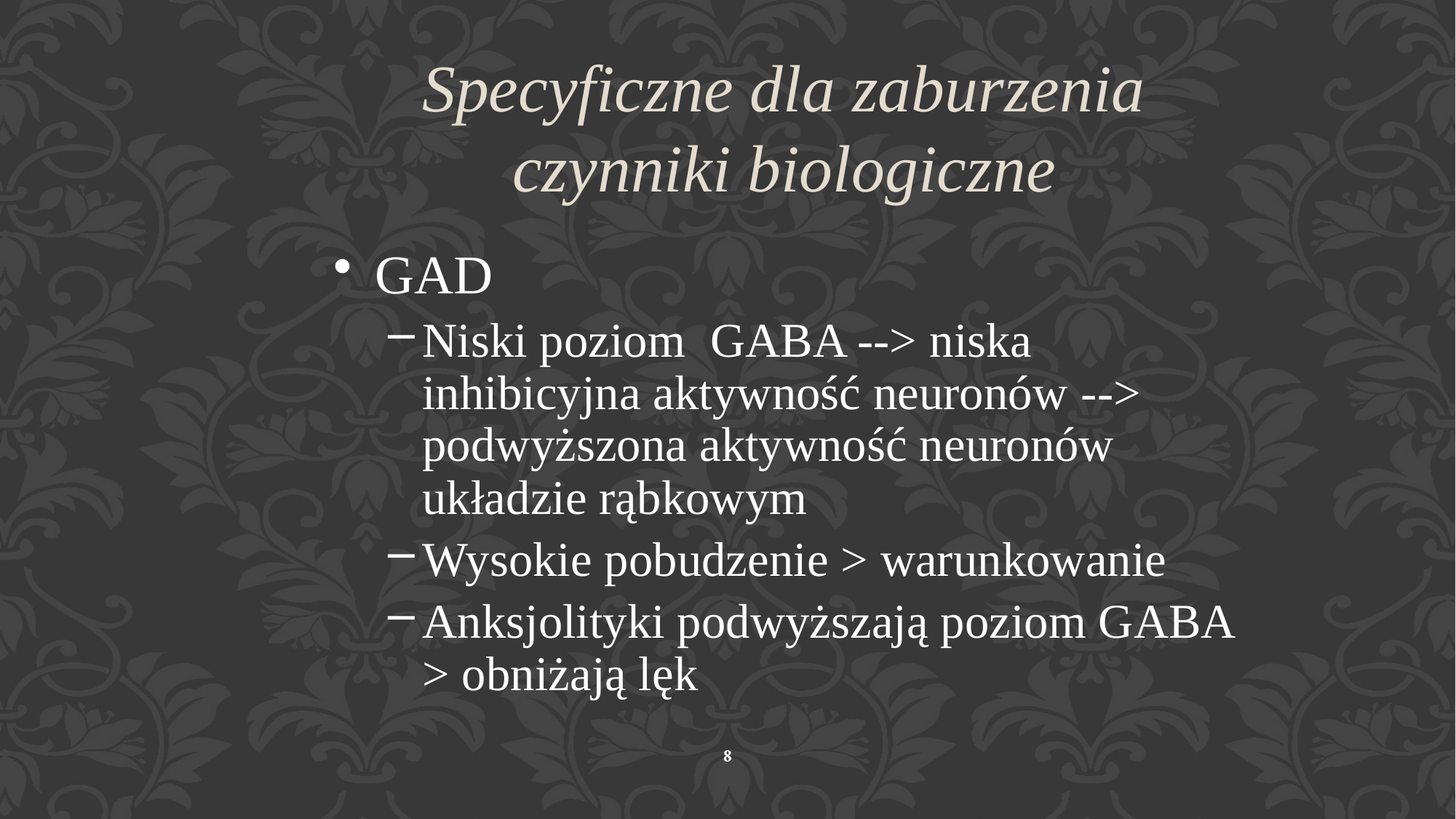

Specyficzne dla zaburzenia czynniki biologiczne
GAD
Niski poziom  GABA --> niska inhibicyjna aktywność neuronów --> podwyższona aktywność neuronów układzie rąbkowym
Wysokie pobudzenie > warunkowanie
Anksjolityki podwyższają poziom GABA > obniżają lęk
8